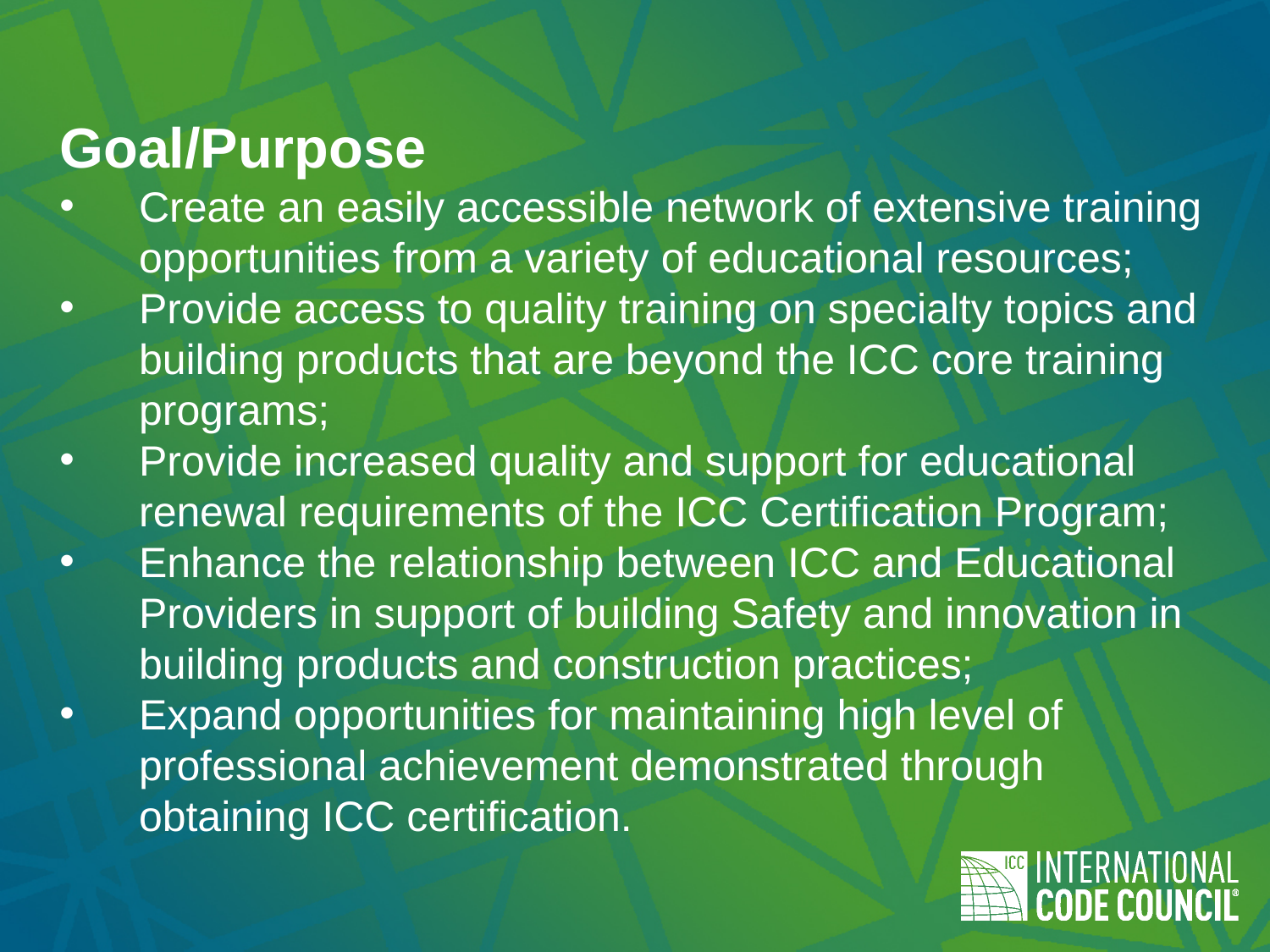

Goal/Purpose
Create an easily accessible network of extensive training opportunities from a variety of educational resources;
Provide access to quality training on specialty topics and building products that are beyond the ICC core training programs;
Provide increased quality and support for educational renewal requirements of the ICC Certification Program;
Enhance the relationship between ICC and Educational Providers in support of building Safety and innovation in building products and construction practices;
Expand opportunities for maintaining high level of professional achievement demonstrated through obtaining ICC certification.